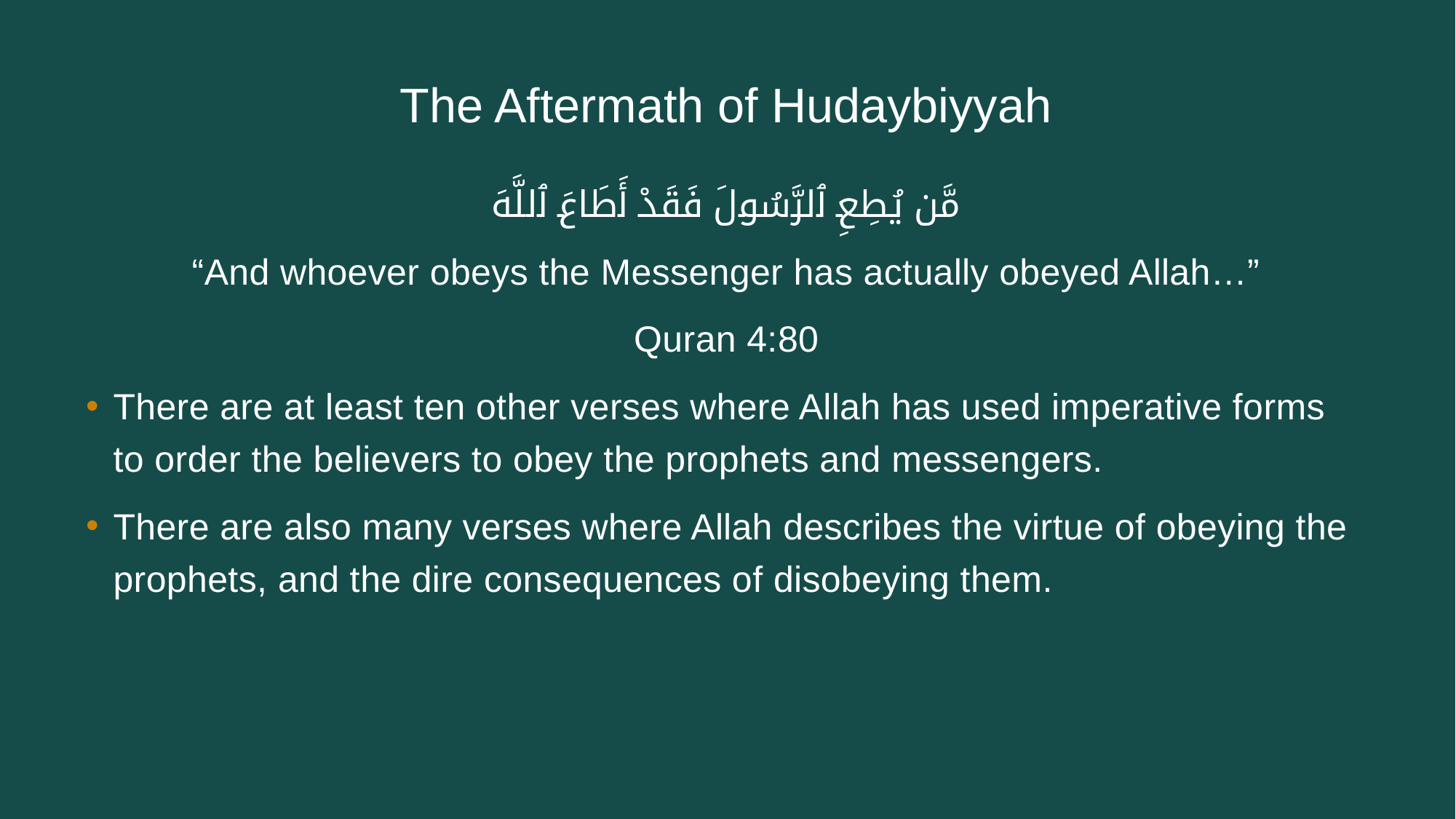

# The Aftermath of Hudaybiyyah
مَّن يُطِعِ ٱلرَّسُولَ فَقَدْ أَطَاعَ ٱللَّهَ
“And whoever obeys the Messenger has actually obeyed Allah…”
Quran 4:80
There are at least ten other verses where Allah has used imperative forms to order the believers to obey the prophets and messengers.
There are also many verses where Allah describes the virtue of obeying the prophets, and the dire consequences of disobeying them.